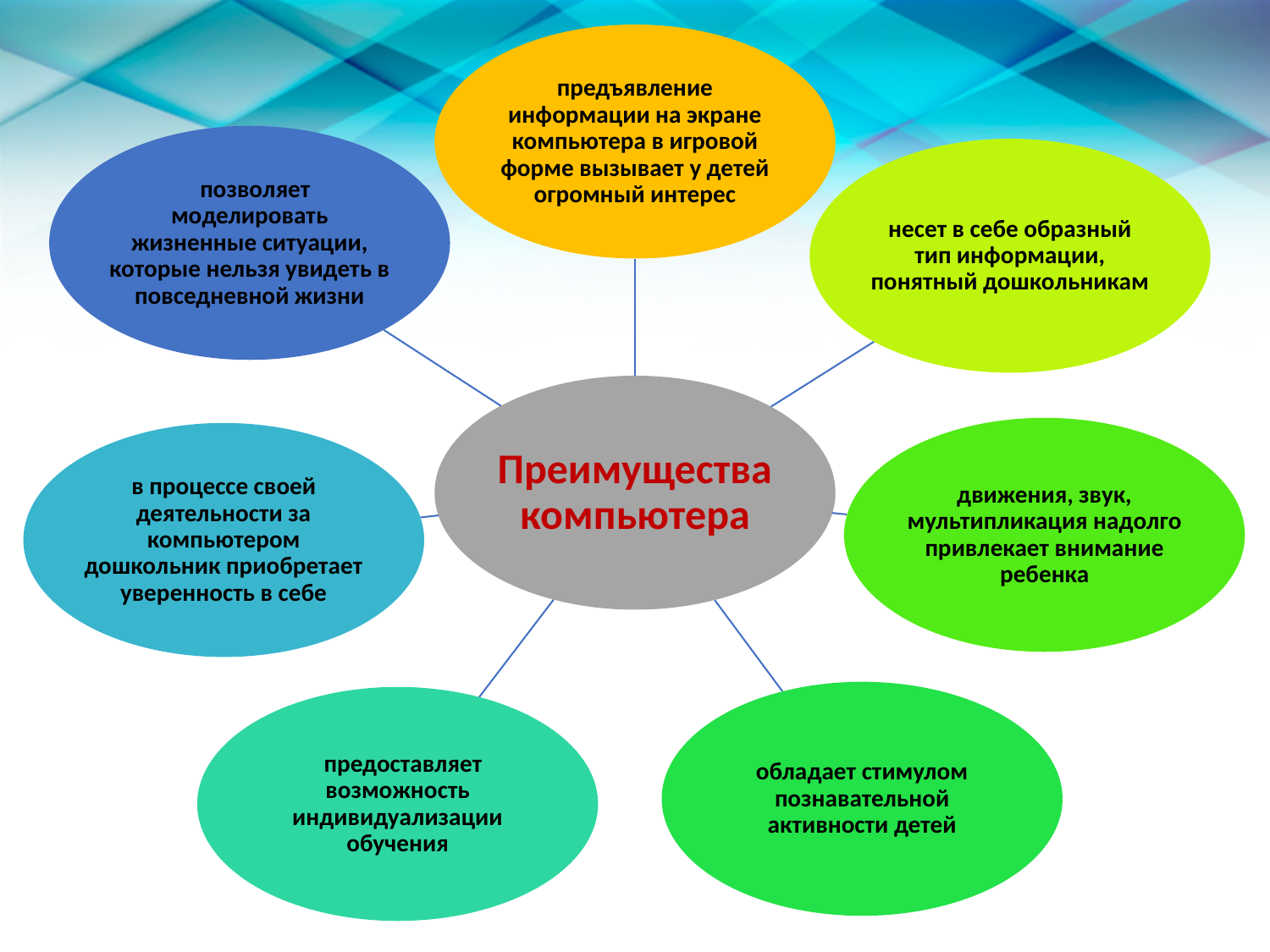

Преимущества компьютера

предъявление информации на экране компьютера в игровой форме вызывает у детей огромный интерес

несет в себе образный тип информации, понятный дошкольникам

движения, звук, мультипликация надолго привлекает внимание ребенка

обладает стимулом познавательной активности детей

  предоставляет возможность индивидуализации обучения

в процессе своей деятельности за компьютером дошкольник приобретает уверенность в себе

  позволяет моделировать жизненные ситуации, которые нельзя увидеть в повседневной жизни